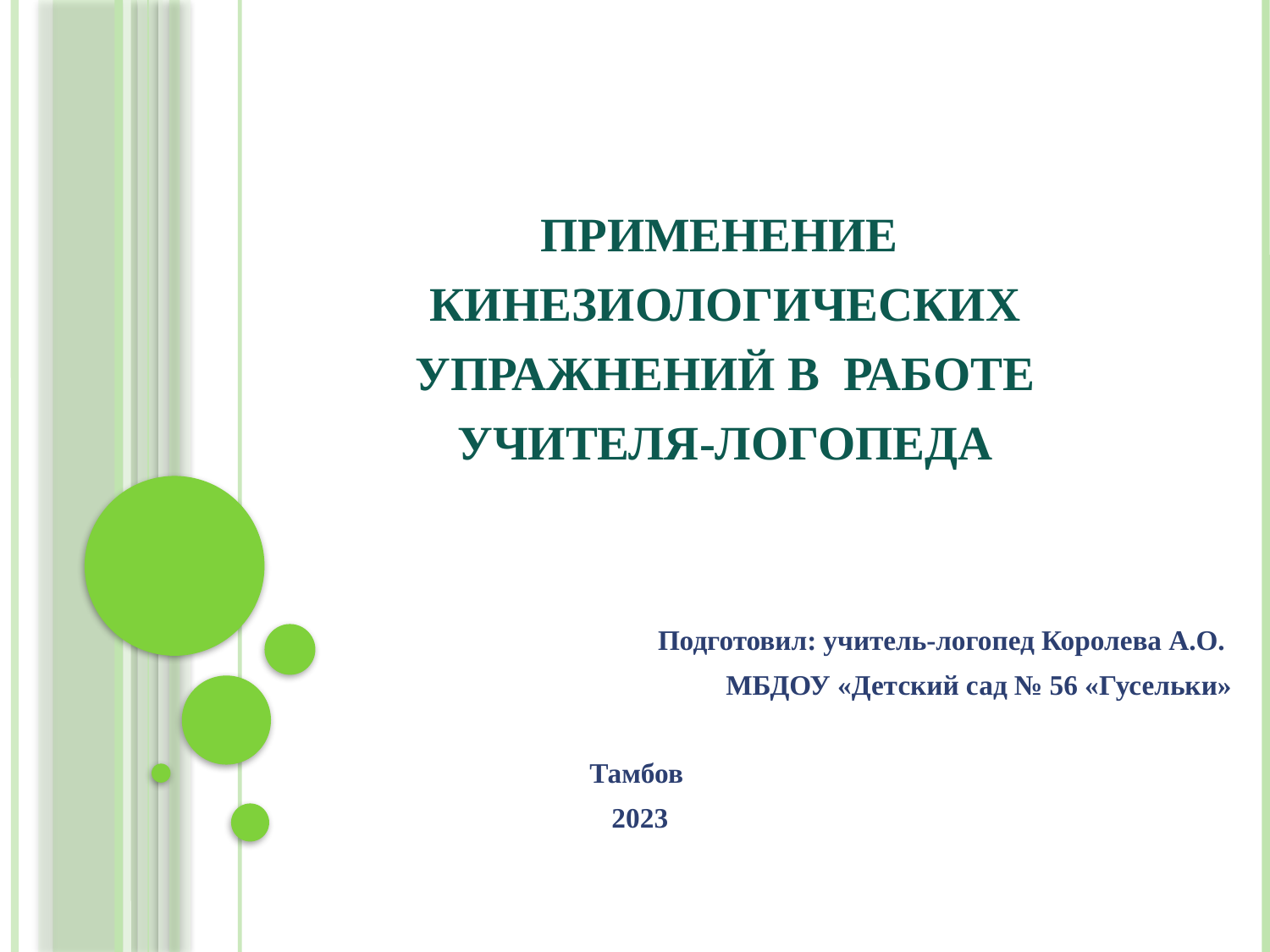

# Применение кинезиологических упражнений в  работе учителя-логопеда
Подготовил: учитель-логопед Королева А.О.
МБДОУ «Детский сад № 56 «Гусельки»

Тамбов
2023